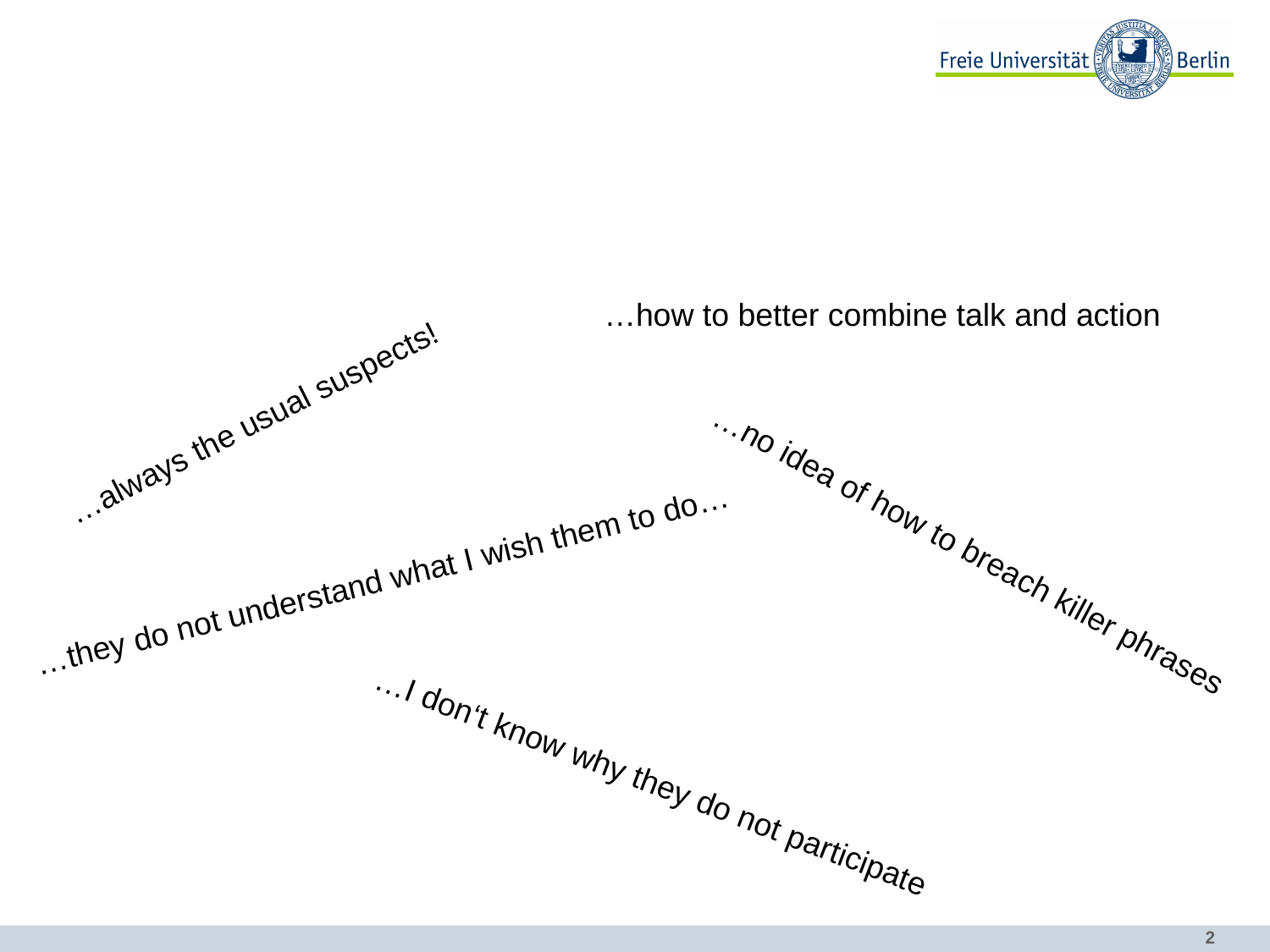

#

…how to better combine talk and action
…always the usual suspects!
…no idea of how to breach killer phrases
…they do not understand what I wish them to do…
…I don‘t know why they do not participate